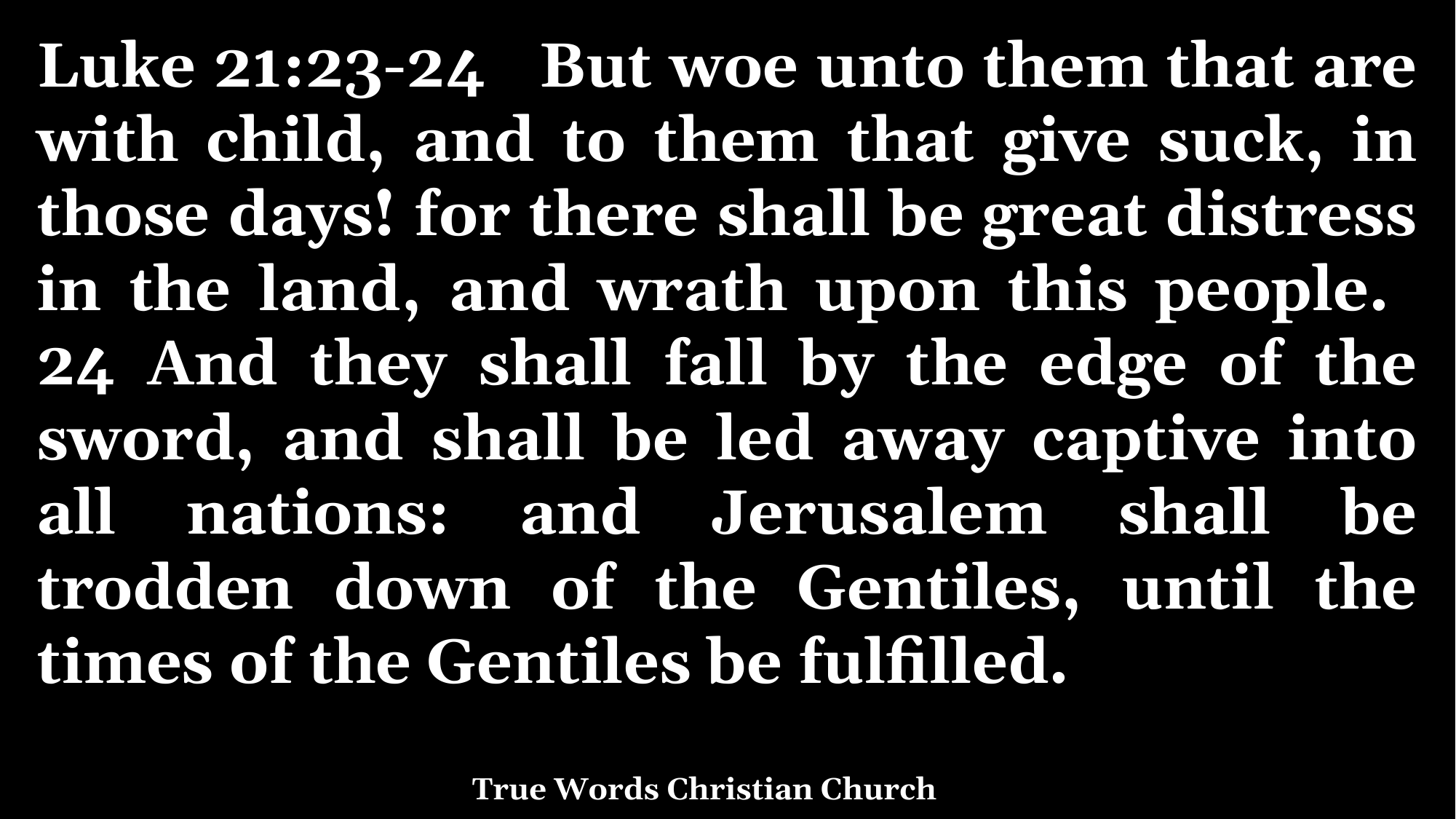

Luke 21:23-24   But woe unto them that are with child, and to them that give suck, in those days! for there shall be great distress in the land, and wrath upon this people.  24 And they shall fall by the edge of the sword, and shall be led away captive into all nations: and Jerusalem shall be trodden down of the Gentiles, until the times of the Gentiles be fulfilled.
True Words Christian Church